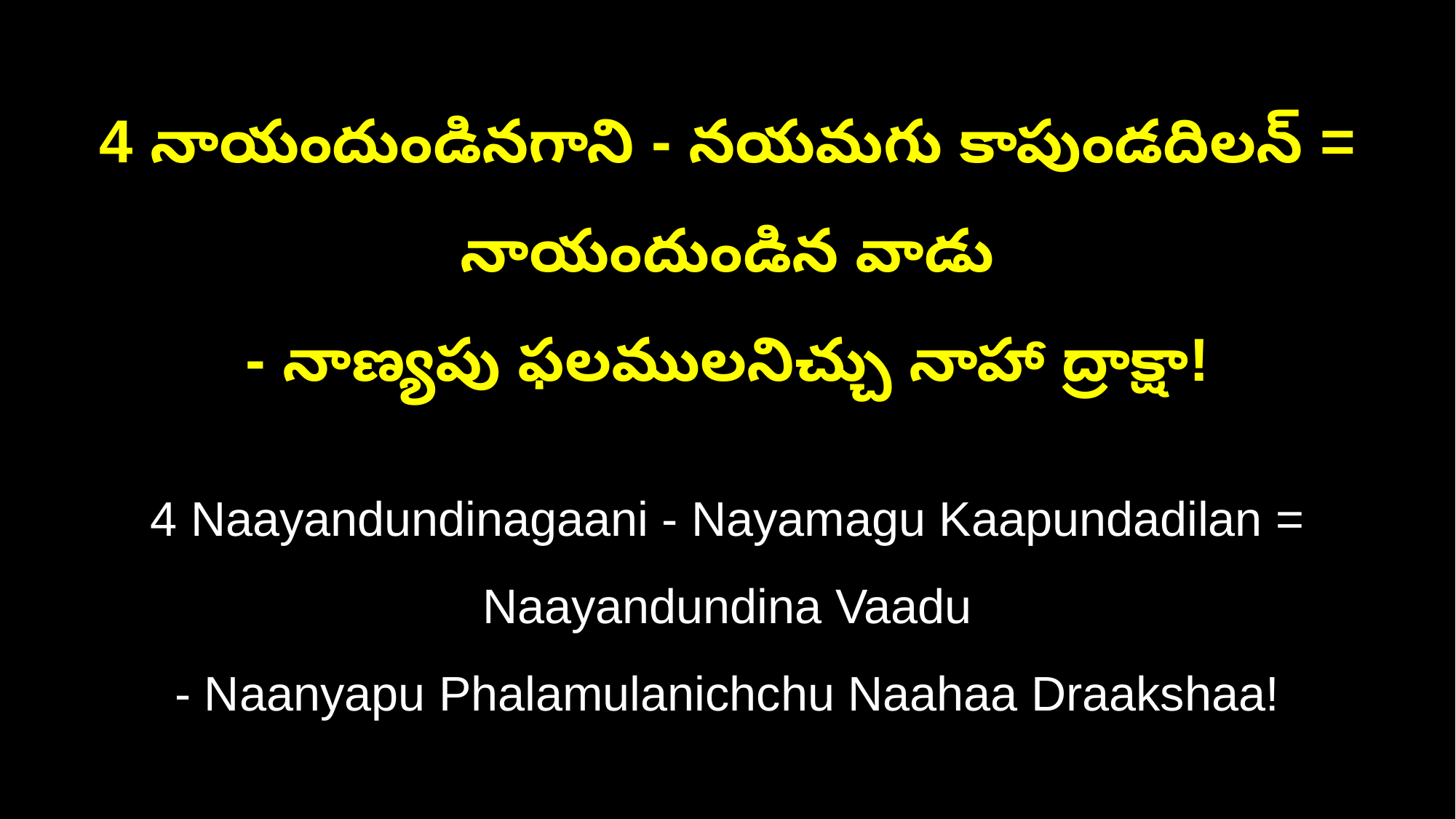

4 నాయందుండినగాని - నయమగు కాపుండదిలన్‌ = నాయందుండిన వాడు
- నాణ్యపు ఫలములనిచ్చు నాహా ద్రాక్షా!
4 Naayandundinagaani - Nayamagu Kaapundadilan = Naayandundina Vaadu
- Naanyapu Phalamulanichchu Naahaa Draakshaa!